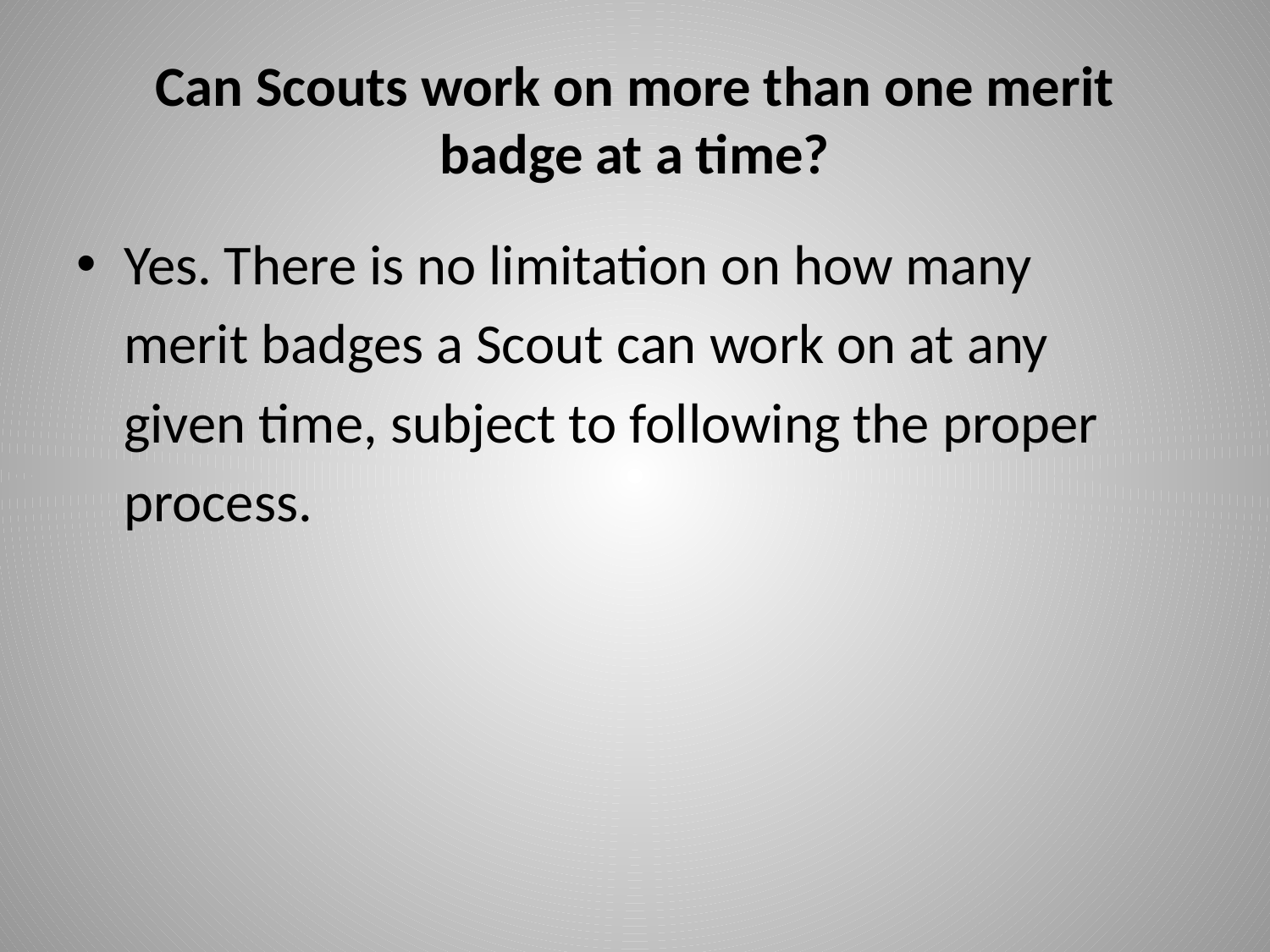

# Can Scouts work on more than one merit badge at a time?
Yes. There is no limitation on how many
	merit badges a Scout can work on at any
	given time, subject to following the proper
	process.